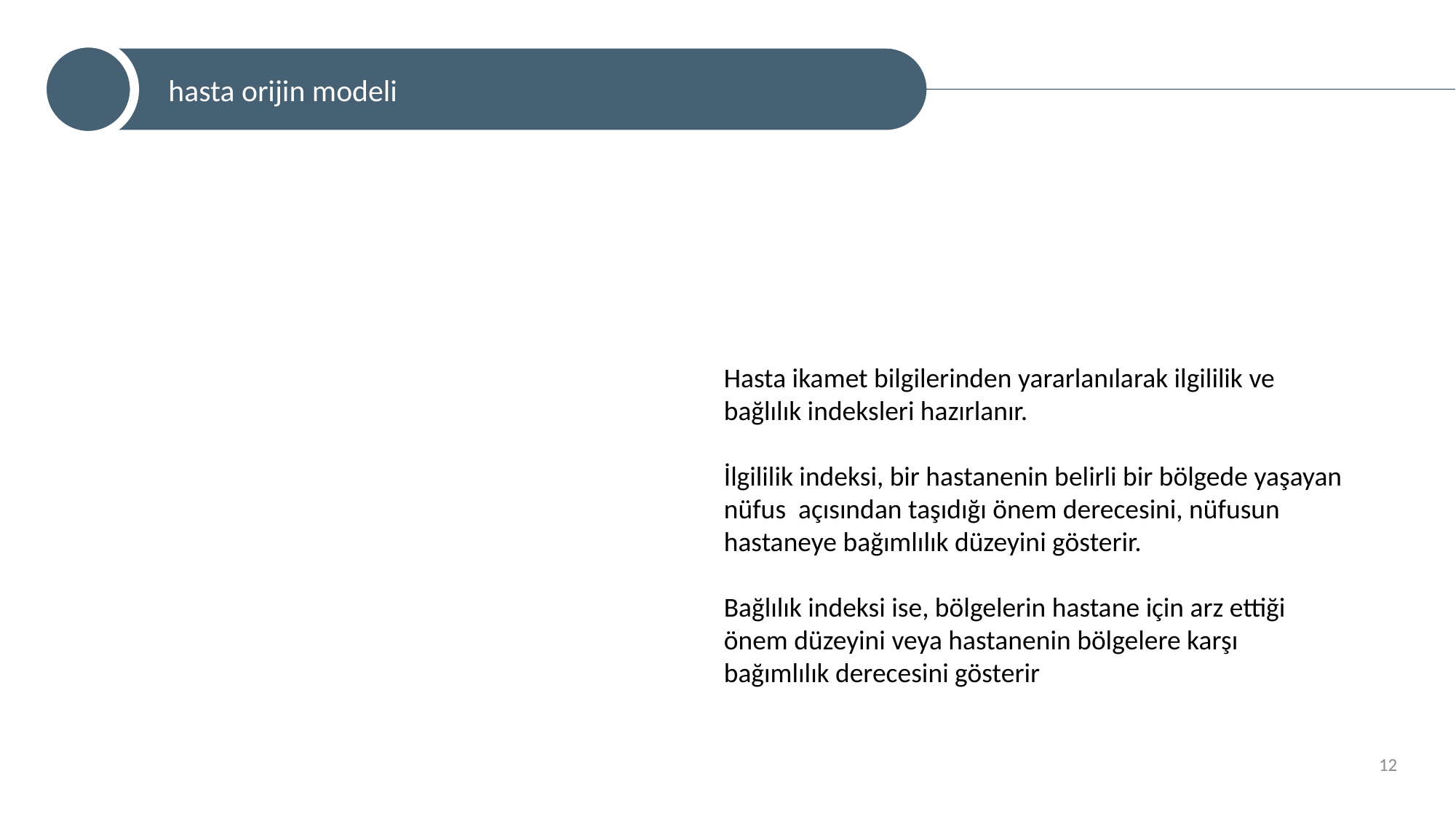

hasta orijin modeli
Hasta ikamet bilgilerinden yararlanılarak ilgililik ve bağlılık indeksleri hazırlanır.

İlgililik indeksi, bir hastanenin belirli bir bölgede yaşayan nüfus  açısından taşıdığı önem derecesini, nüfusun hastaneye bağımlılık düzeyini gösterir.

Bağlılık indeksi ise, bölgelerin hastane için arz ettiği önem düzeyini veya hastanenin bölgelere karşı bağımlılık derecesini gösterir

12